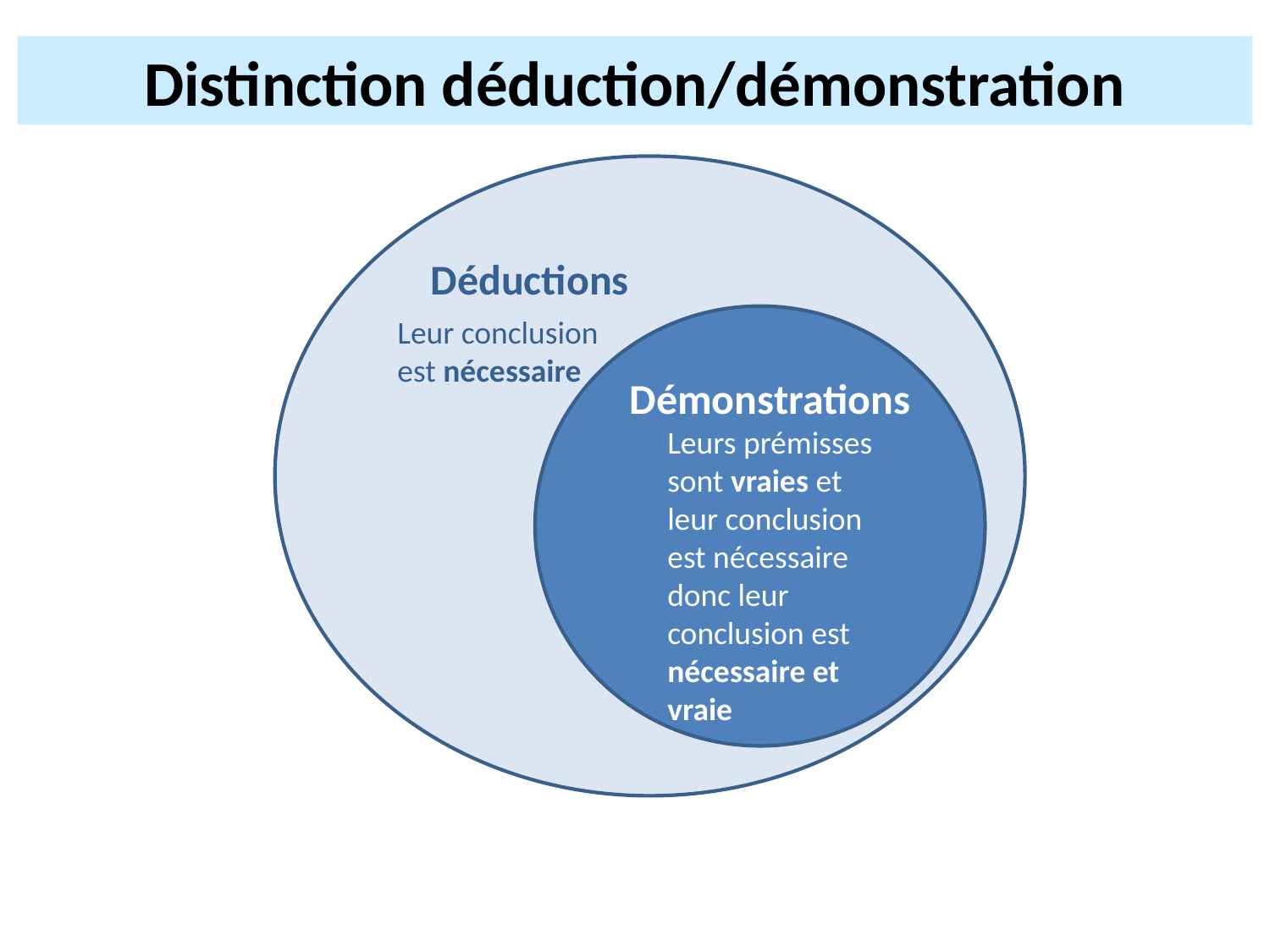

Distinction déduction/démonstration

Déductions
Leur conclusion est nécessaire

Démonstrations
Leurs prémisses sont vraies et leur conclusion est nécessaire donc leur conclusion est nécessaire et vraie